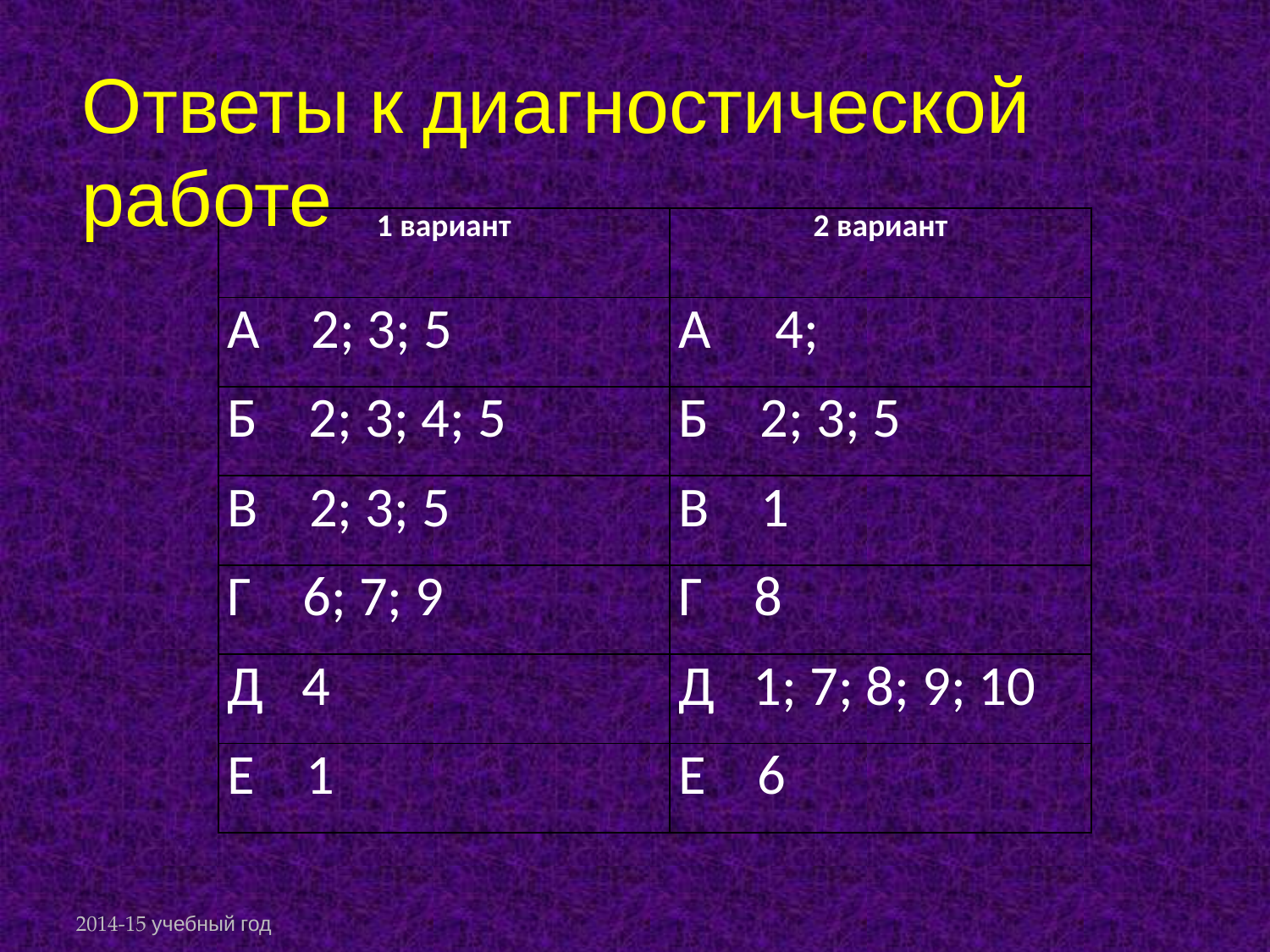

Ответы к диагностической работе
| 1 вариант | 2 вариант |
| --- | --- |
| А 2; 3; 5 | А 4; |
| Б 2; 3; 4; 5 | Б 2; 3; 5 |
| В 2; 3; 5 | В 1 |
| Г 6; 7; 9 | Г 8 |
| Д 4 | Д 1; 7; 8; 9; 10 |
| Е 1 | Е 6 |
2014-15 учебный год